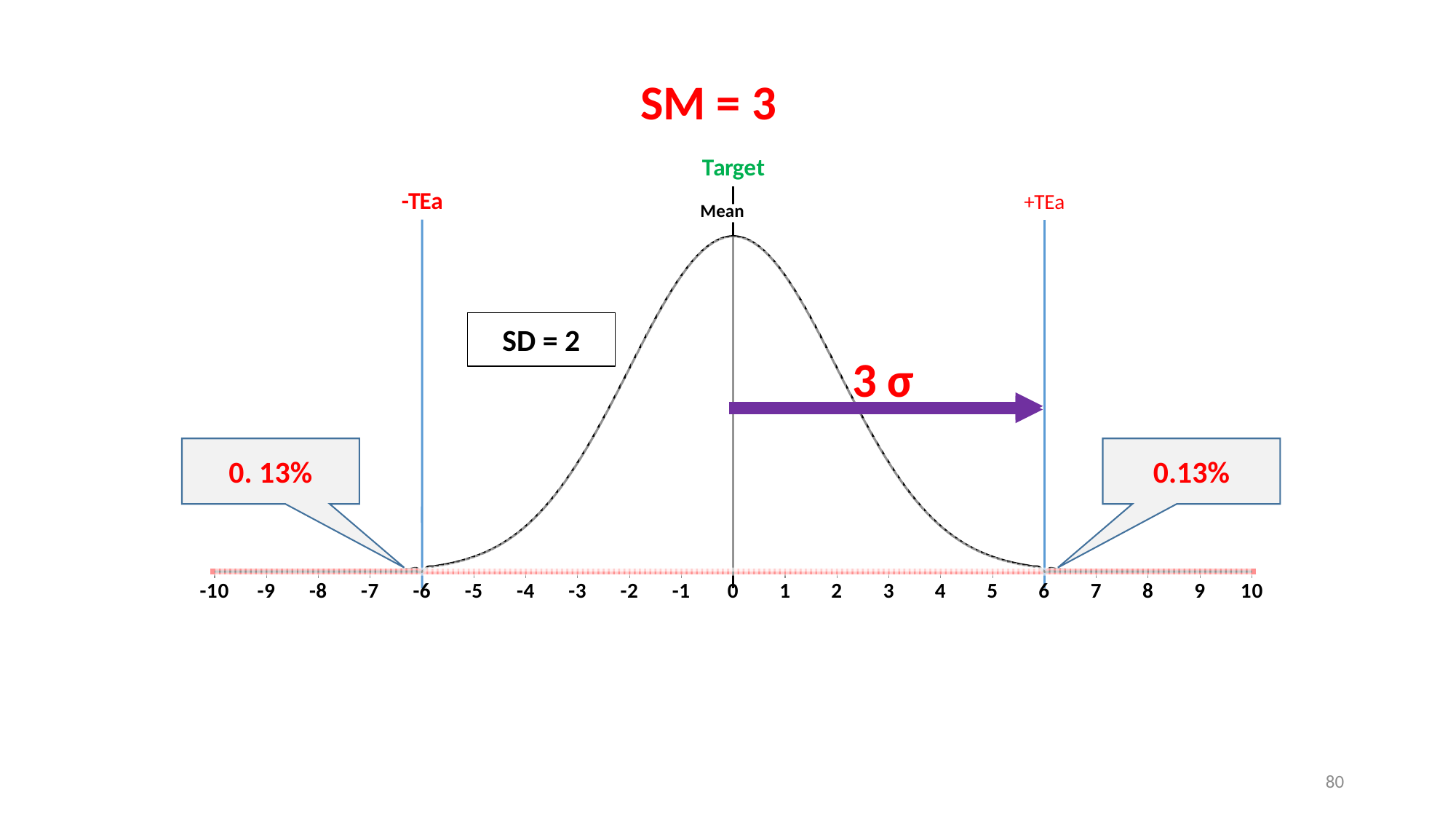

SM = 3

### Chart

| Category |  |  |  |  |  |  |  |  |
|---|---|---|---|---|---|---|---|---|
SD = 2
3 σ
0. 13%
0.13%
80